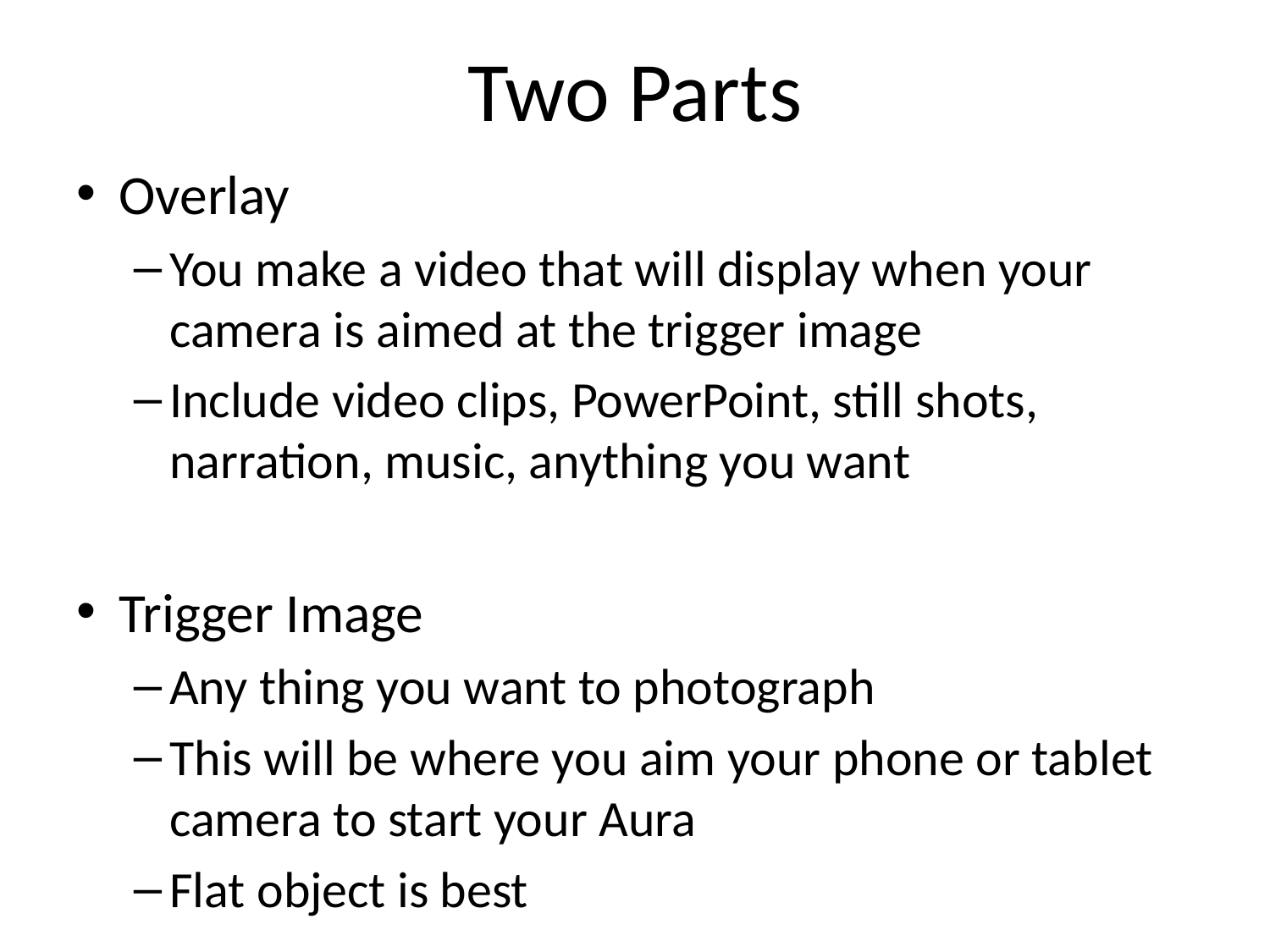

# Two Parts
Overlay
You make a video that will display when your camera is aimed at the trigger image
Include video clips, PowerPoint, still shots, narration, music, anything you want

Trigger Image
Any thing you want to photograph
This will be where you aim your phone or tablet camera to start your Aura
Flat object is best